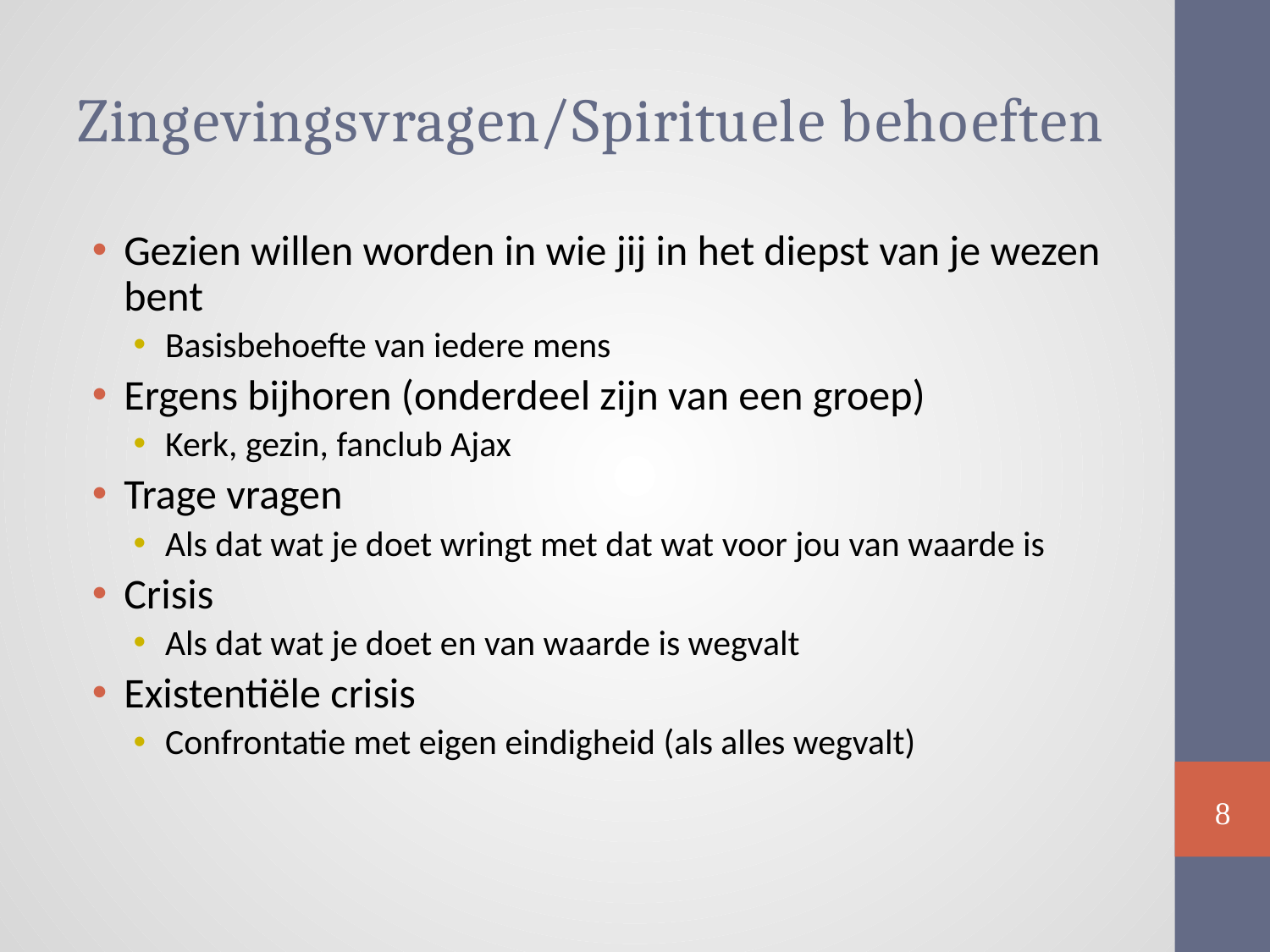

# Zingevingsvragen/Spirituele behoeften
Gezien willen worden in wie jij in het diepst van je wezen bent
Basisbehoefte van iedere mens
Ergens bijhoren (onderdeel zijn van een groep)
Kerk, gezin, fanclub Ajax
Trage vragen
Als dat wat je doet wringt met dat wat voor jou van waarde is
Crisis
Als dat wat je doet en van waarde is wegvalt
Existentiële crisis
Confrontatie met eigen eindigheid (als alles wegvalt)
8